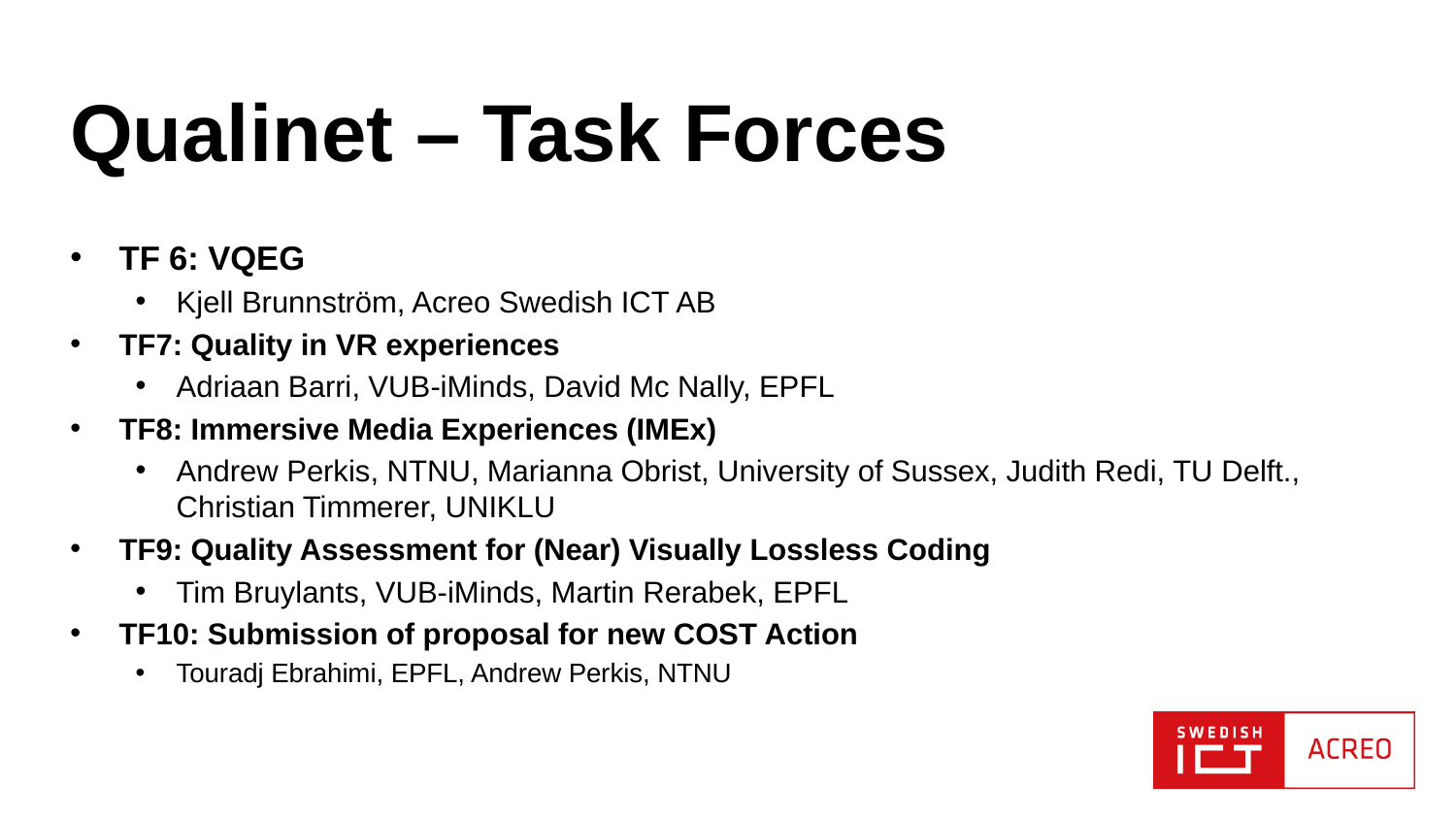

# Qualinet – Task Forces
TF 6: VQEG
Kjell Brunnström, Acreo Swedish ICT AB
TF7: Quality in VR experiences
Adriaan Barri, VUB-iMinds, David Mc Nally, EPFL
TF8: Immersive Media Experiences (IMEx)
Andrew Perkis, NTNU, Marianna Obrist, University of Sussex, Judith Redi, TU Delft., Christian Timmerer, UNIKLU
TF9: Quality Assessment for (Near) Visually Lossless Coding
Tim Bruylants, VUB-iMinds, Martin Rerabek, EPFL
TF10: Submission of proposal for new COST Action
Touradj Ebrahimi, EPFL, Andrew Perkis, NTNU